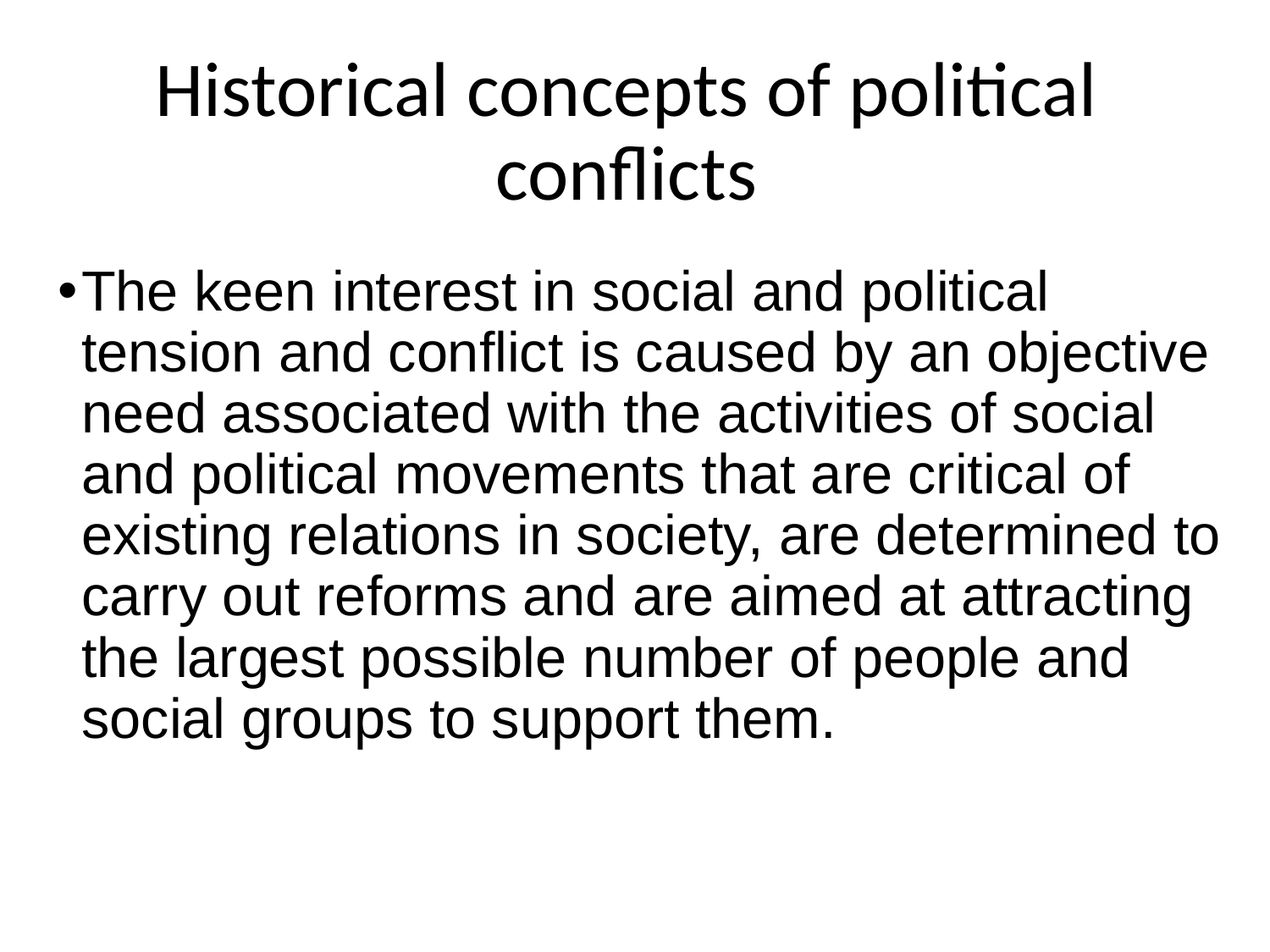

# Historical concepts of political conflicts
The keen interest in social and political tension and conflict is caused by an objective need associated with the activities of social and political movements that are critical of existing relations in society, are determined to carry out reforms and are aimed at attracting the largest possible number of people and social groups to support them.